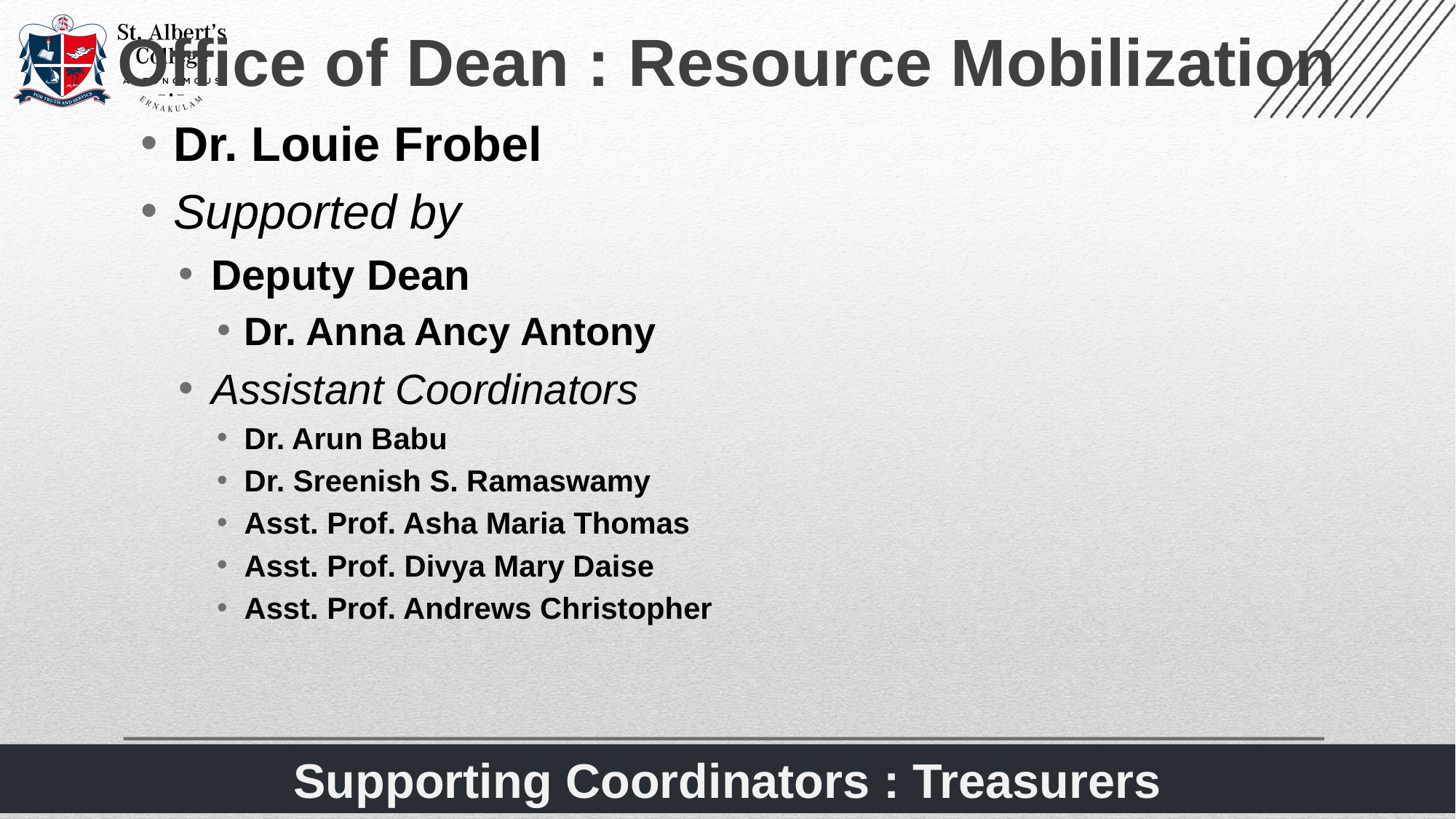

Office of Dean : Resource Mobilization
Dr. Louie Frobel
Supported by
Deputy Dean
Dr. Anna Ancy Antony
Assistant Coordinators
Dr. Arun Babu
Dr. Sreenish S. Ramaswamy
Asst. Prof. Asha Maria Thomas
Asst. Prof. Divya Mary Daise
Asst. Prof. Andrews Christopher

Supporting Coordinators : Treasurers